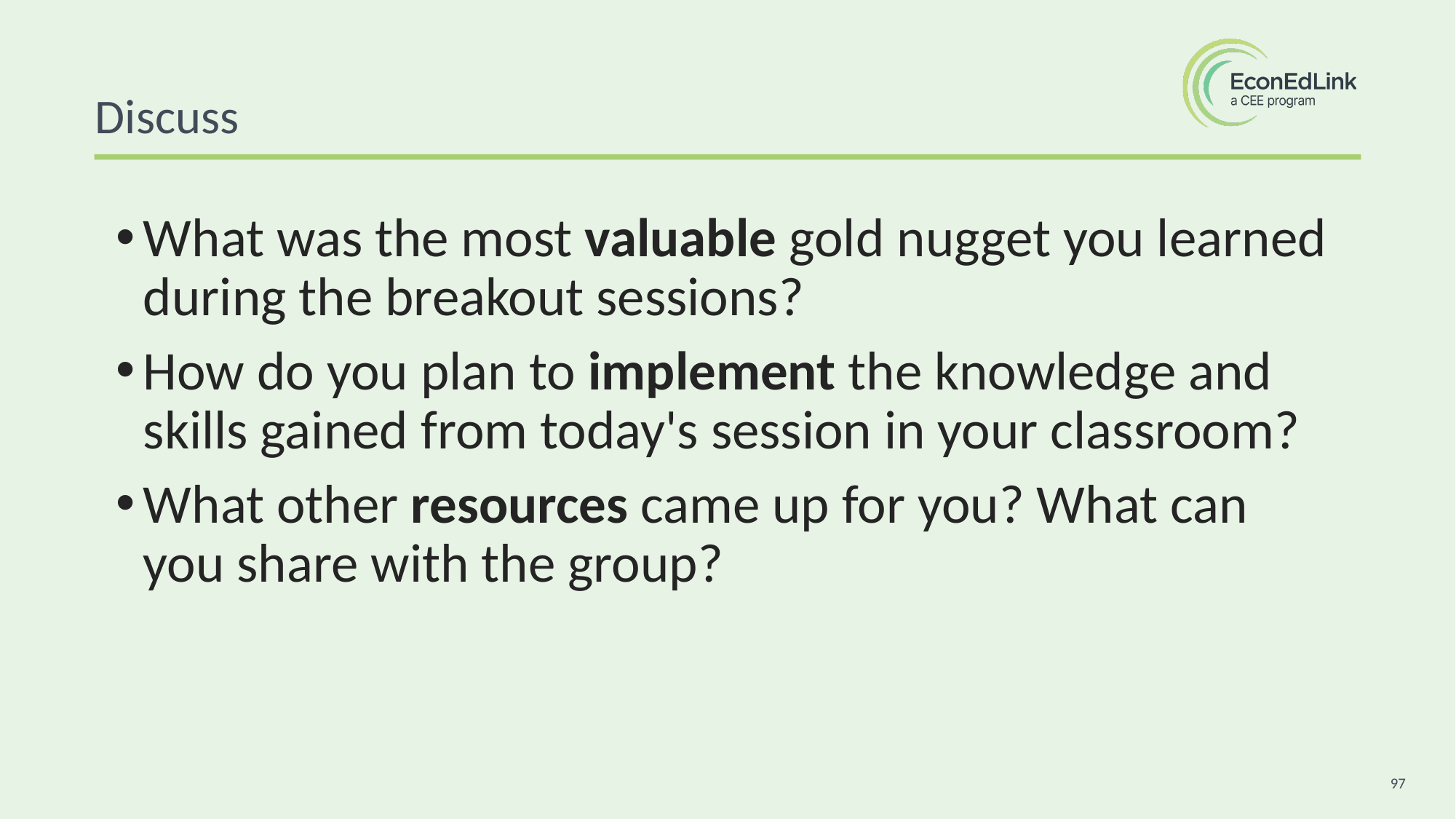

Discuss

What was the most valuable gold nugget you learned during the breakout sessions?
How do you plan to implement the knowledge and skills gained from today's session in your classroom?
What other resources came up for you? What can you share with the group?

97